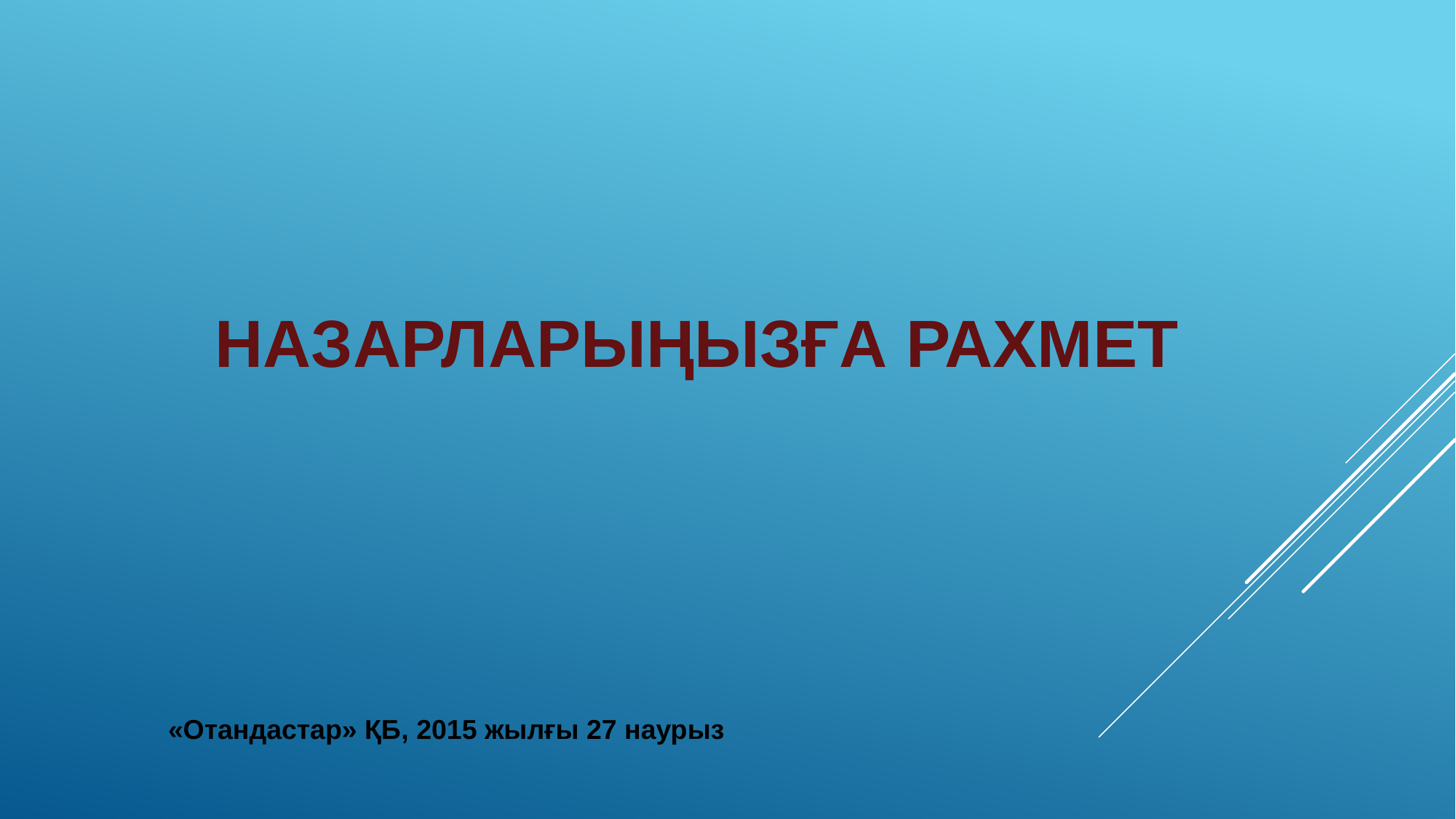

НАЗАРЛАРЫҢЫЗҒА РАХМЕТ
«Отандастар» ҚБ, 2015 жылғы 27 наурыз